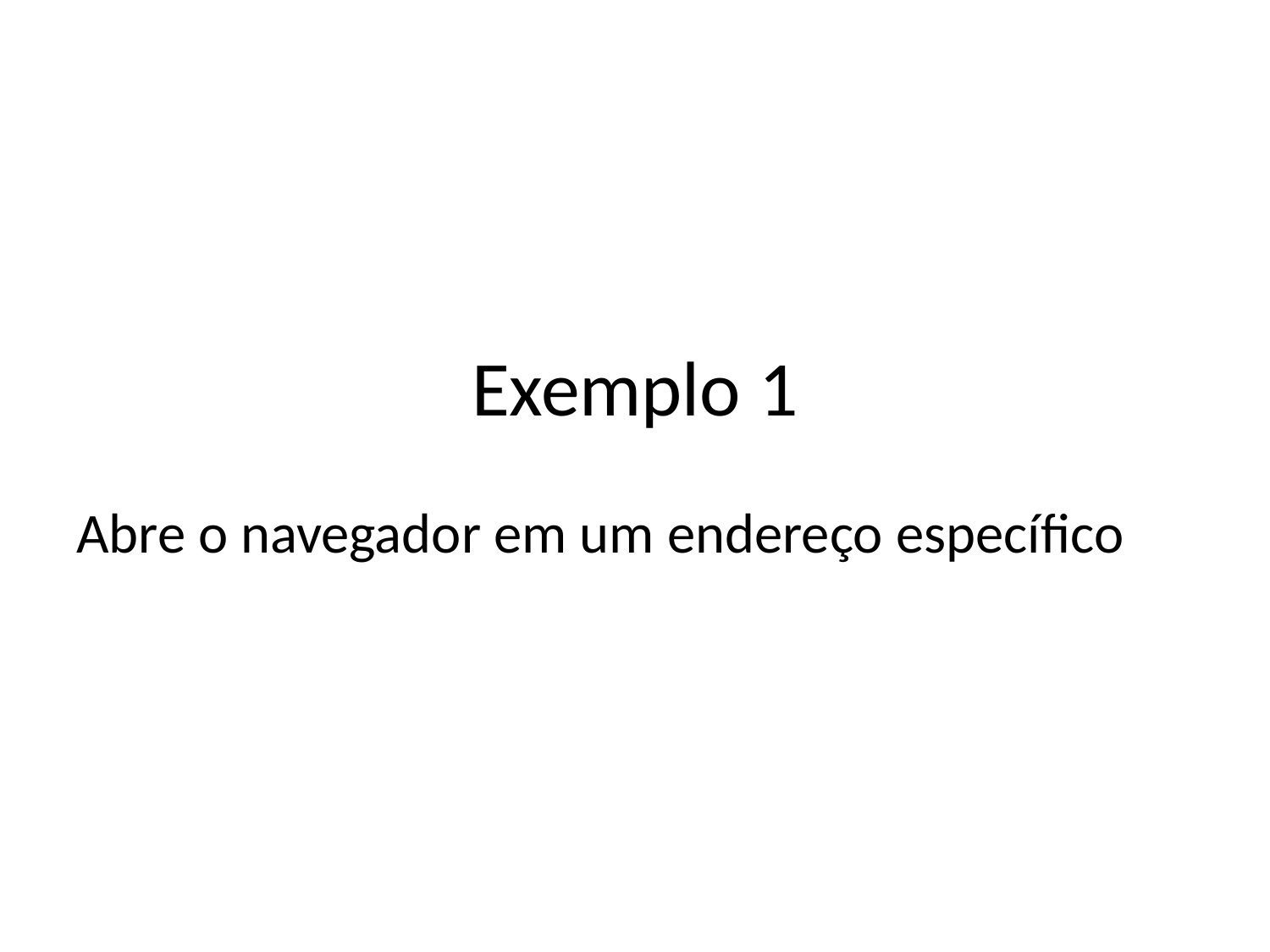

# Exemplo 1
Abre o navegador em um endereço específico